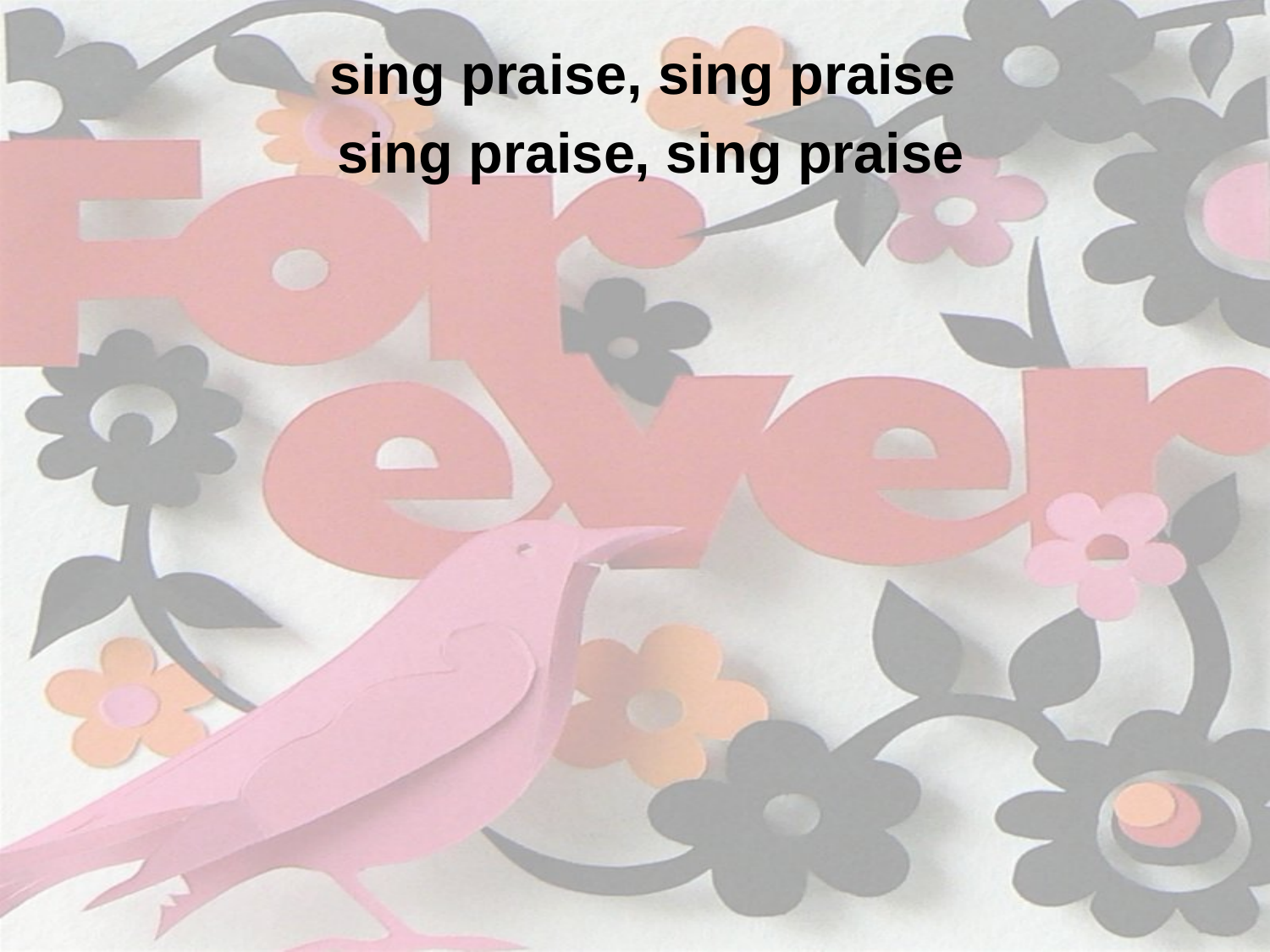

sing praise, sing praise
sing praise, sing praise